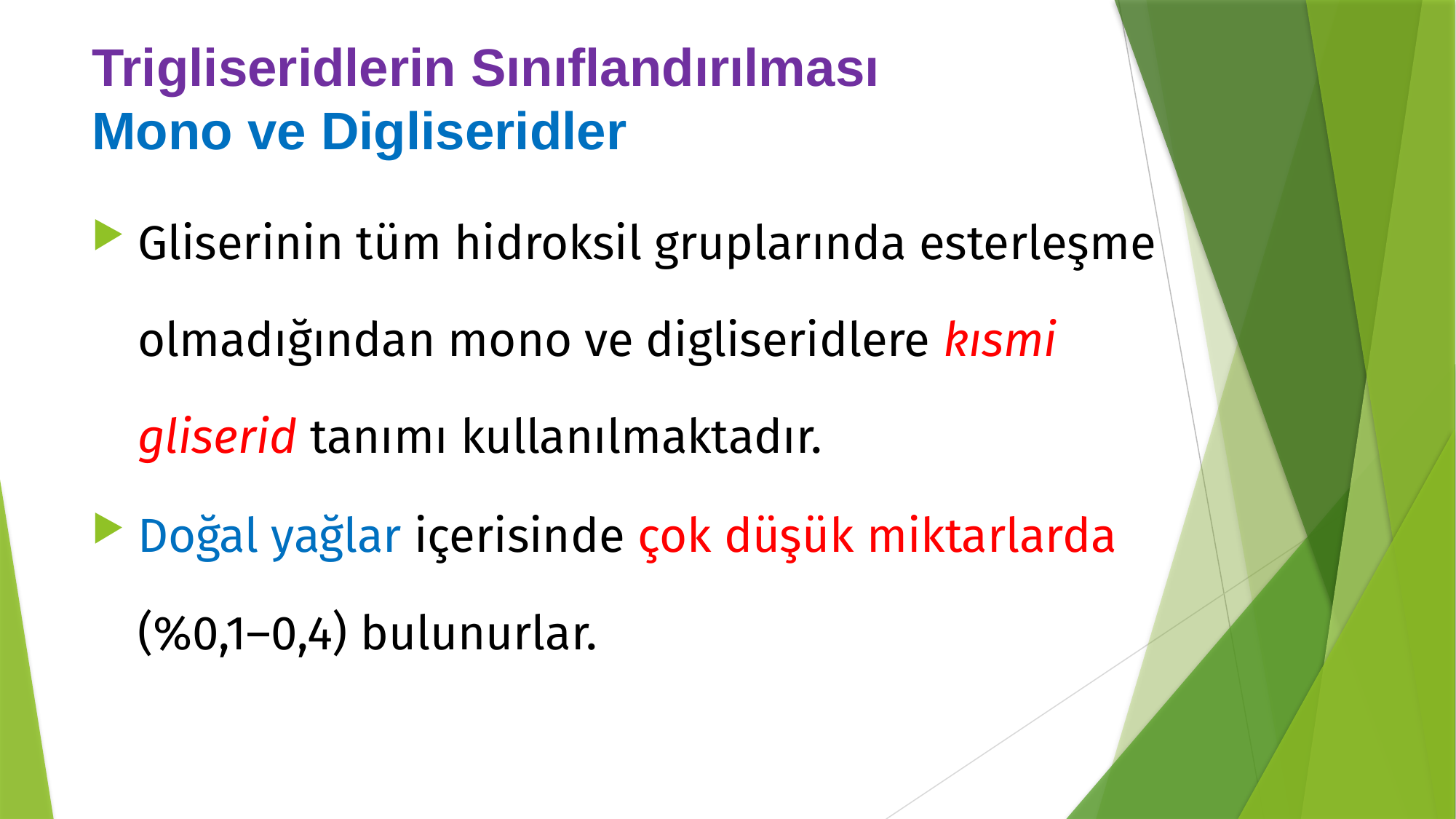

# Trigliseridlerin Sınıflandırılması Mono ve Digliseridler
Gliserinin tüm hidroksil gruplarında esterleşme olmadığından mono ve digliseridlere kısmi gliserid tanımı kullanılmaktadır.
Doğal yağlar içerisinde çok düşük miktarlarda (%0,1–0,4) bulunurlar.